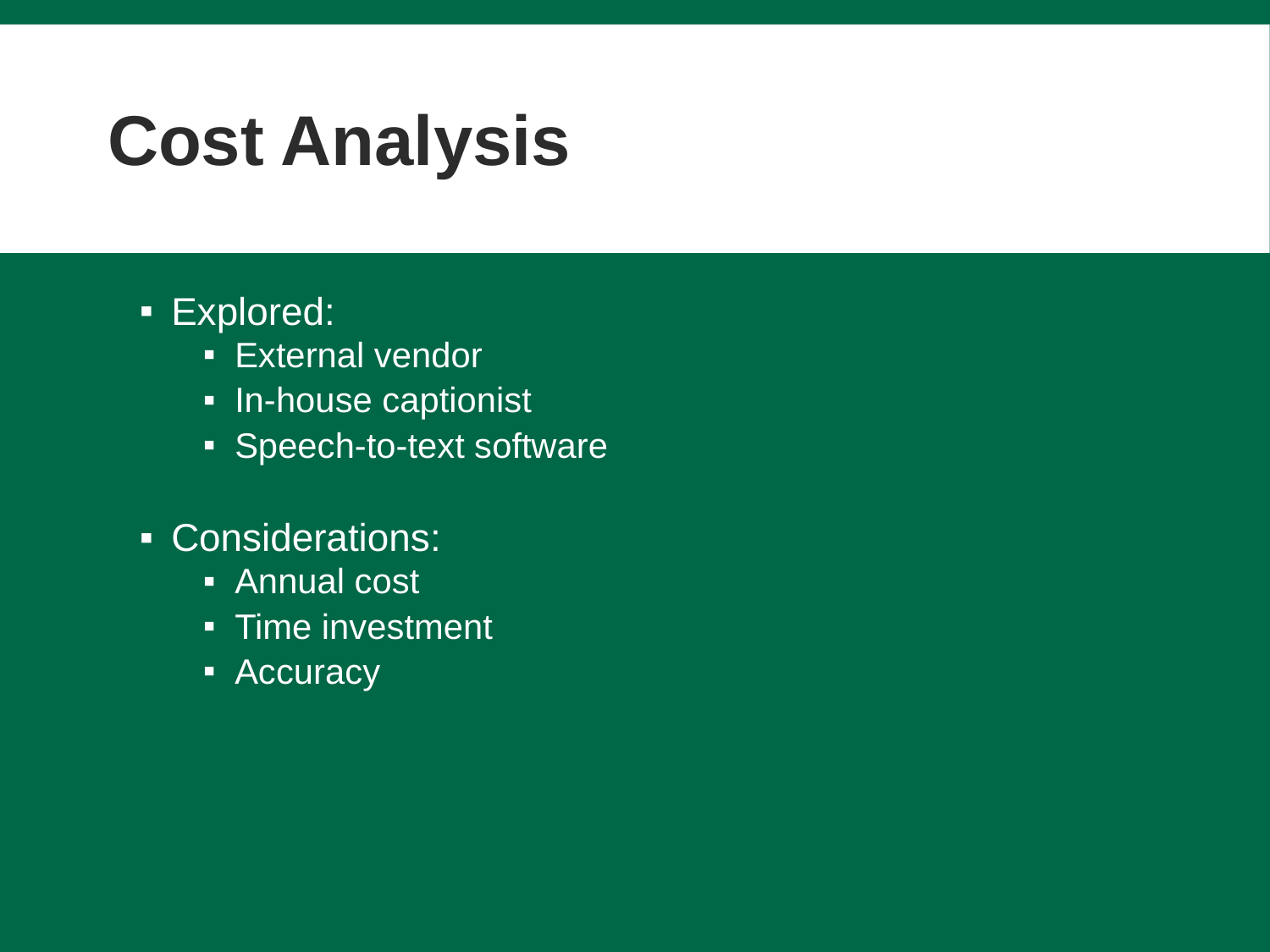

# Cost Analysis
Explored:
External vendor
In-house captionist
Speech-to-text software

Considerations:
Annual cost
Time investment
Accuracy